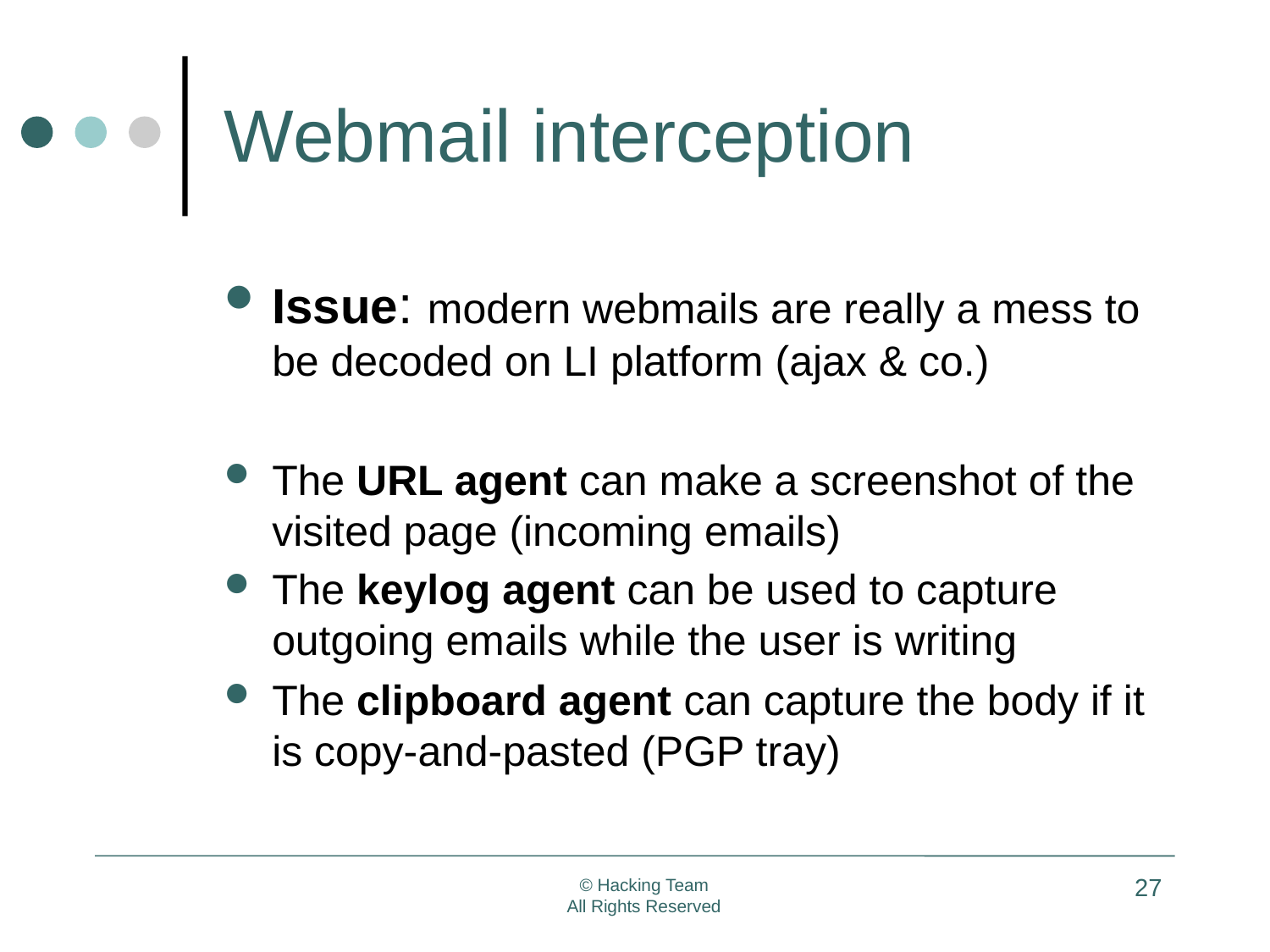

# Webmail interception
Issue: modern webmails are really a mess to be decoded on LI platform (ajax & co.)

The URL agent can make a screenshot of the visited page (incoming emails)
The keylog agent can be used to capture outgoing emails while the user is writing
The clipboard agent can capture the body if it is copy-and-pasted (PGP tray)
27
© Hacking Team
All Rights Reserved